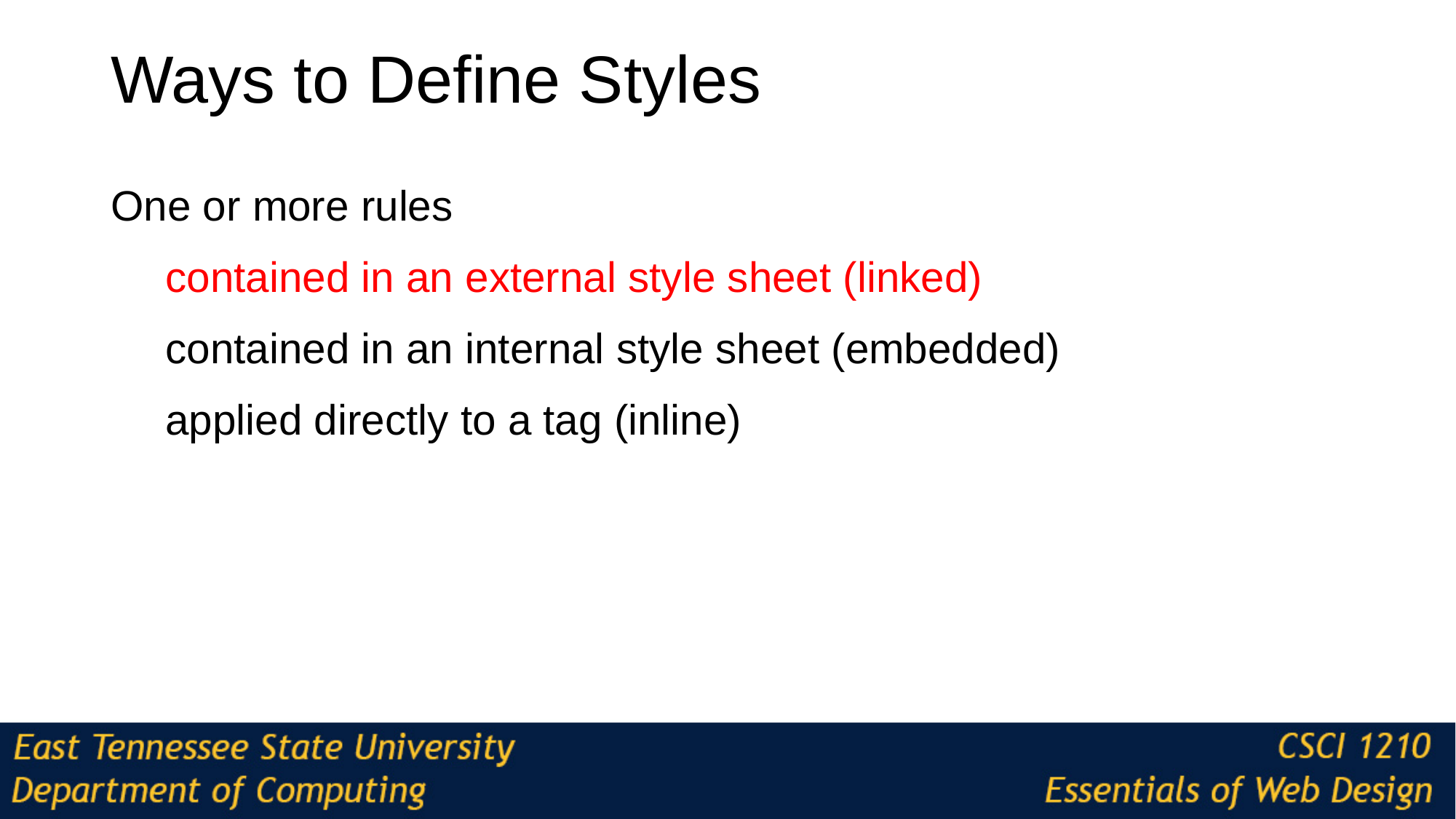

# Ways to Define Styles
One or more rules
contained in an external style sheet (linked)
contained in an internal style sheet (embedded)
applied directly to a tag (inline)